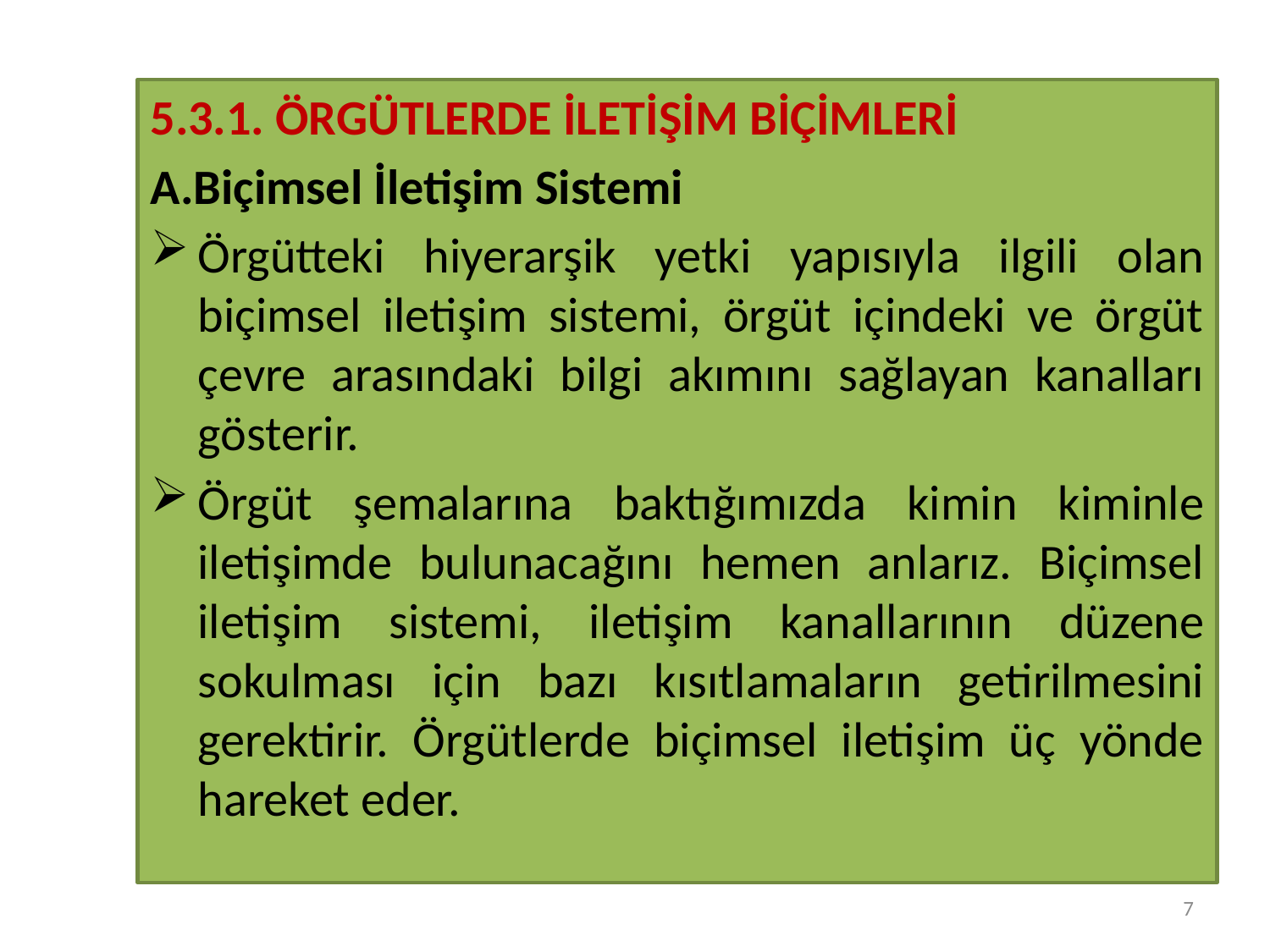

#
5.3.1. ÖRGÜTLERDE İLETİŞİM BİÇİMLERİ
A.Biçimsel İletişim Sistemi
Örgütteki hiyerarşik yetki yapısıyla ilgili olan biçimsel iletişim sistemi, örgüt içindeki ve örgüt çevre arasındaki bilgi akımını sağlayan kanalları gösterir.
Örgüt şemalarına baktığımızda kimin kiminle iletişimde bulunacağını hemen anlarız. Biçimsel iletişim sistemi, iletişim kanallarının düzene sokulması için bazı kısıtlamaların getirilmesini gerektirir. Örgütlerde biçimsel iletişim üç yönde hareket eder.

7